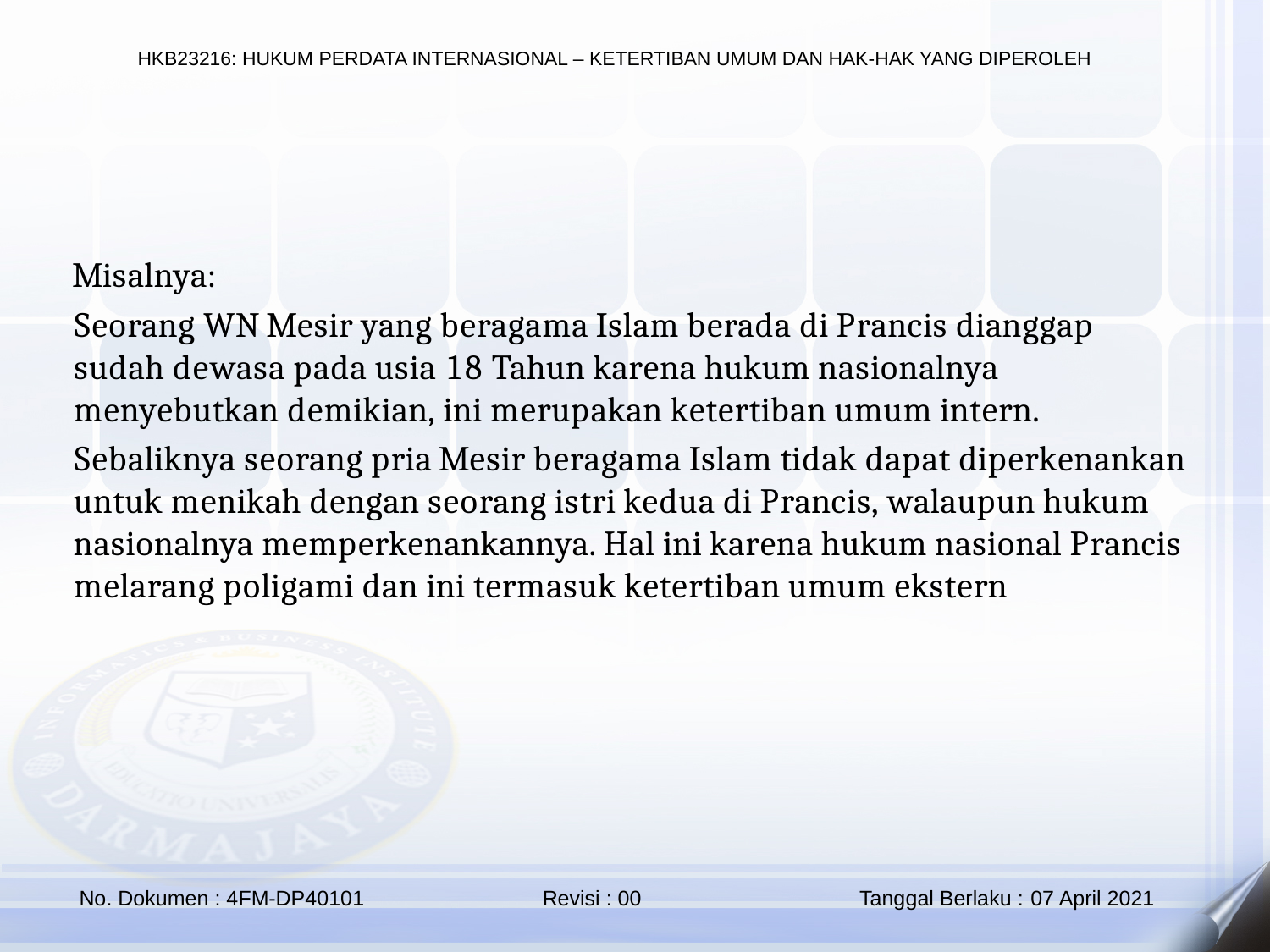

Misalnya:
Seorang WN Mesir yang beragama Islam berada di Prancis dianggap sudah dewasa pada usia 18 Tahun karena hukum nasionalnya menyebutkan demikian, ini merupakan ketertiban umum intern.
Sebaliknya seorang pria Mesir beragama Islam tidak dapat diperkenankan untuk menikah dengan seorang istri kedua di Prancis, walaupun hukum nasionalnya memperkenankannya. Hal ini karena hukum nasional Prancis melarang poligami dan ini termasuk ketertiban umum ekstern